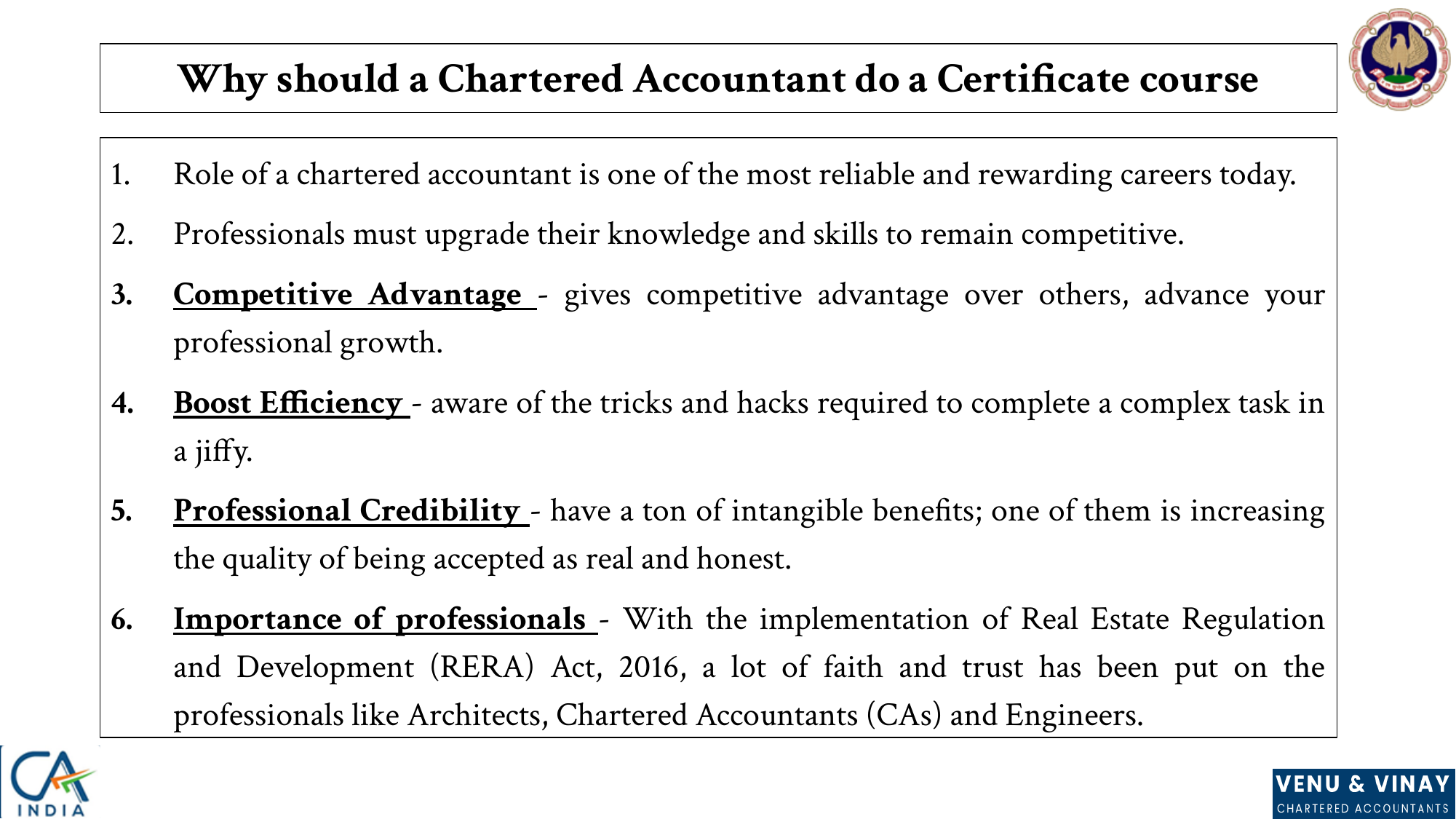

# Why should a Chartered Accountant do a Certificate course
Role of a chartered accountant is one of the most reliable and rewarding careers today.
Professionals must upgrade their knowledge and skills to remain competitive.
Competitive Advantage - gives competitive advantage over others, advance your professional growth.
Boost Efficiency - aware of the tricks and hacks required to complete a complex task in a jiffy.
Professional Credibility - have a ton of intangible benefits; one of them is increasing the quality of being accepted as real and honest.
Importance of professionals - With the implementation of Real Estate Regulation and Development (RERA) Act, 2016, a lot of faith and trust has been put on the professionals like Architects, Chartered Accountants (CAs) and Engineers.